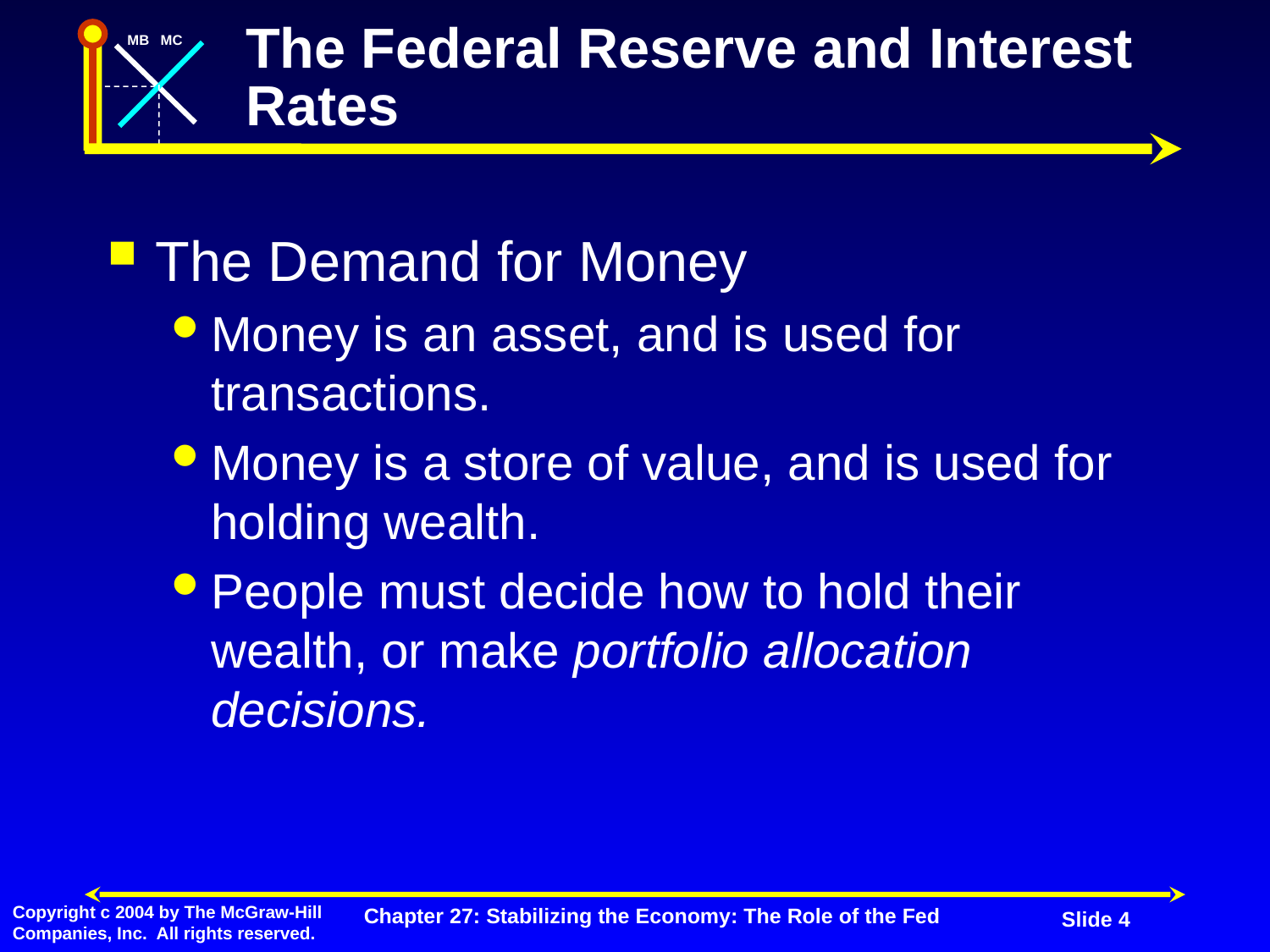

# The Federal Reserve and Interest Rates
The Demand for Money
Money is an asset, and is used for transactions.
Money is a store of value, and is used for holding wealth.
People must decide how to hold their wealth, or make portfolio allocation decisions.
Chapter 27: Stabilizing the Economy: The Role of the Fed
Slide 4